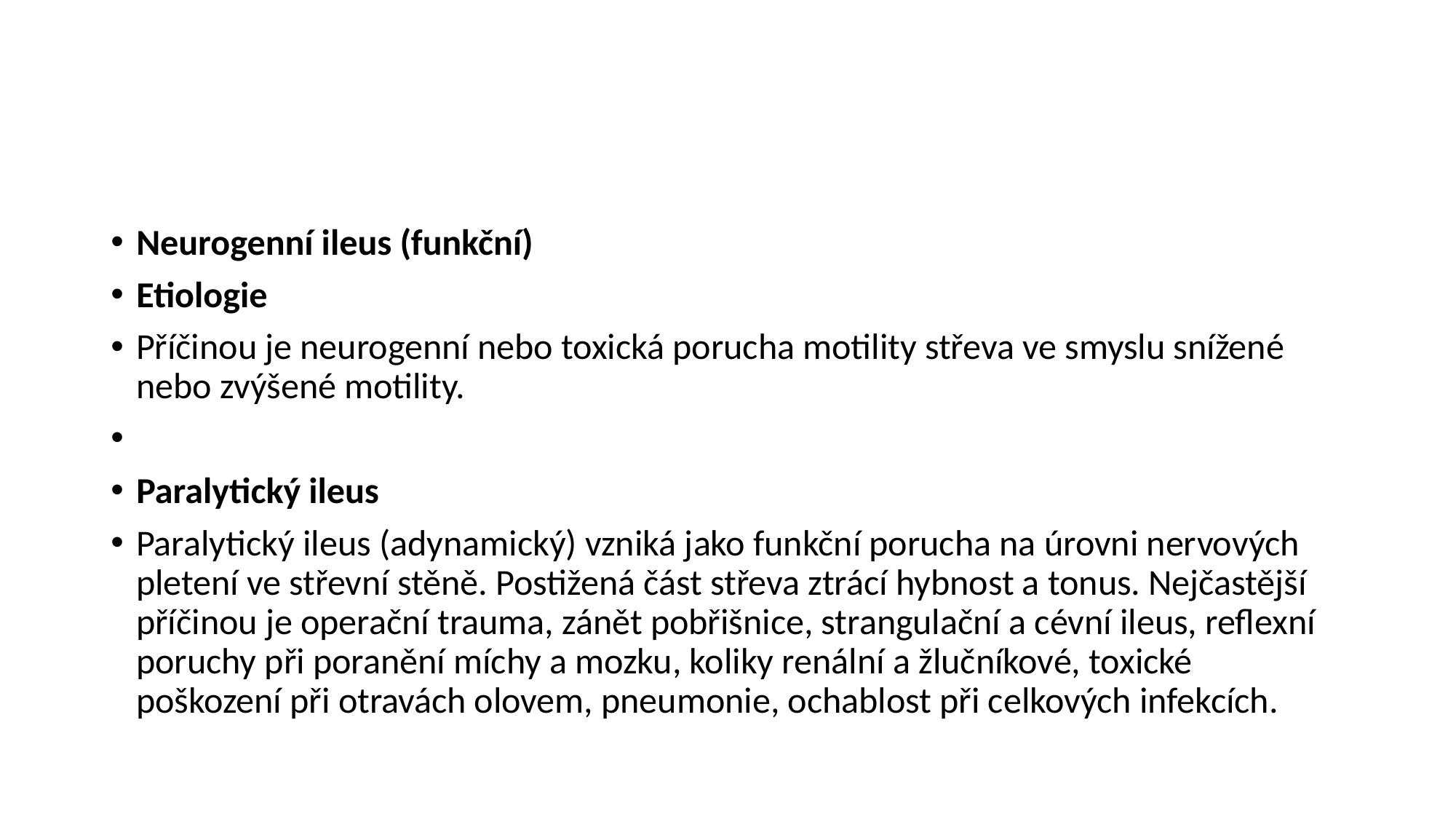

#
Neurogenní ileus (funkční)
Etiologie
Příčinou je neurogenní nebo toxická porucha motility střeva ve smyslu snížené nebo zvýšené motility.

Paralytický ileus
Paralytický ileus (adynamický) vzniká jako funkční porucha na úrovni nervových pletení ve střevní stěně. Postižená část střeva ztrácí hybnost a tonus. Nejčastější příčinou je operační trauma, zánět pobřišnice, strangulační a cévní ileus, reflexní poruchy při poranění míchy a mozku, koliky renální a žlučníkové, toxické poškození při otravách olovem, pneumonie, ochablost při celkových infekcích.